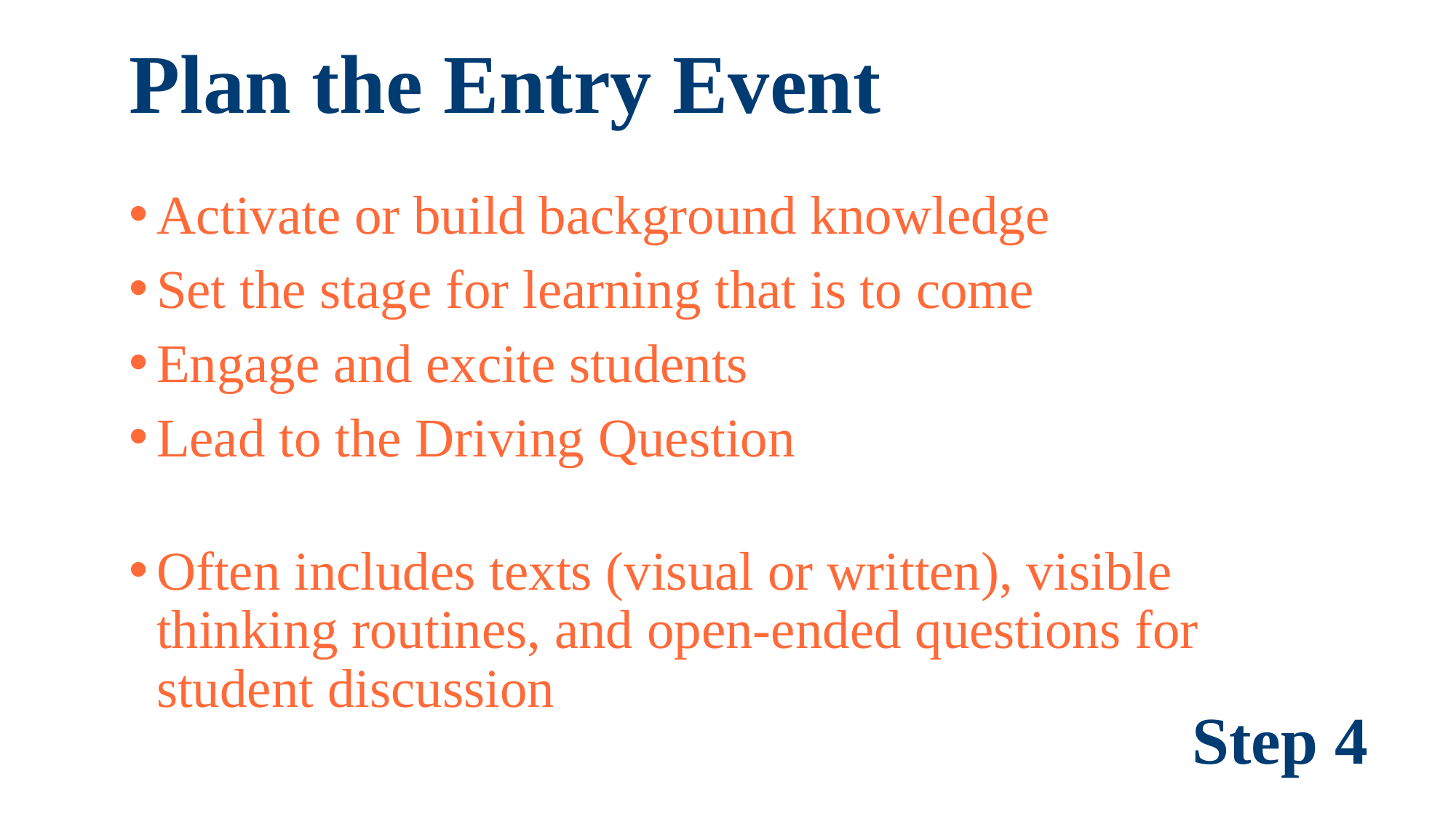

# Plan the Entry Event
Activate or build background knowledge
Set the stage for learning that is to come
Engage and excite students
Lead to the Driving Question
Often includes texts (visual or written), visible thinking routines, and open-ended questions for student discussion
Step 4